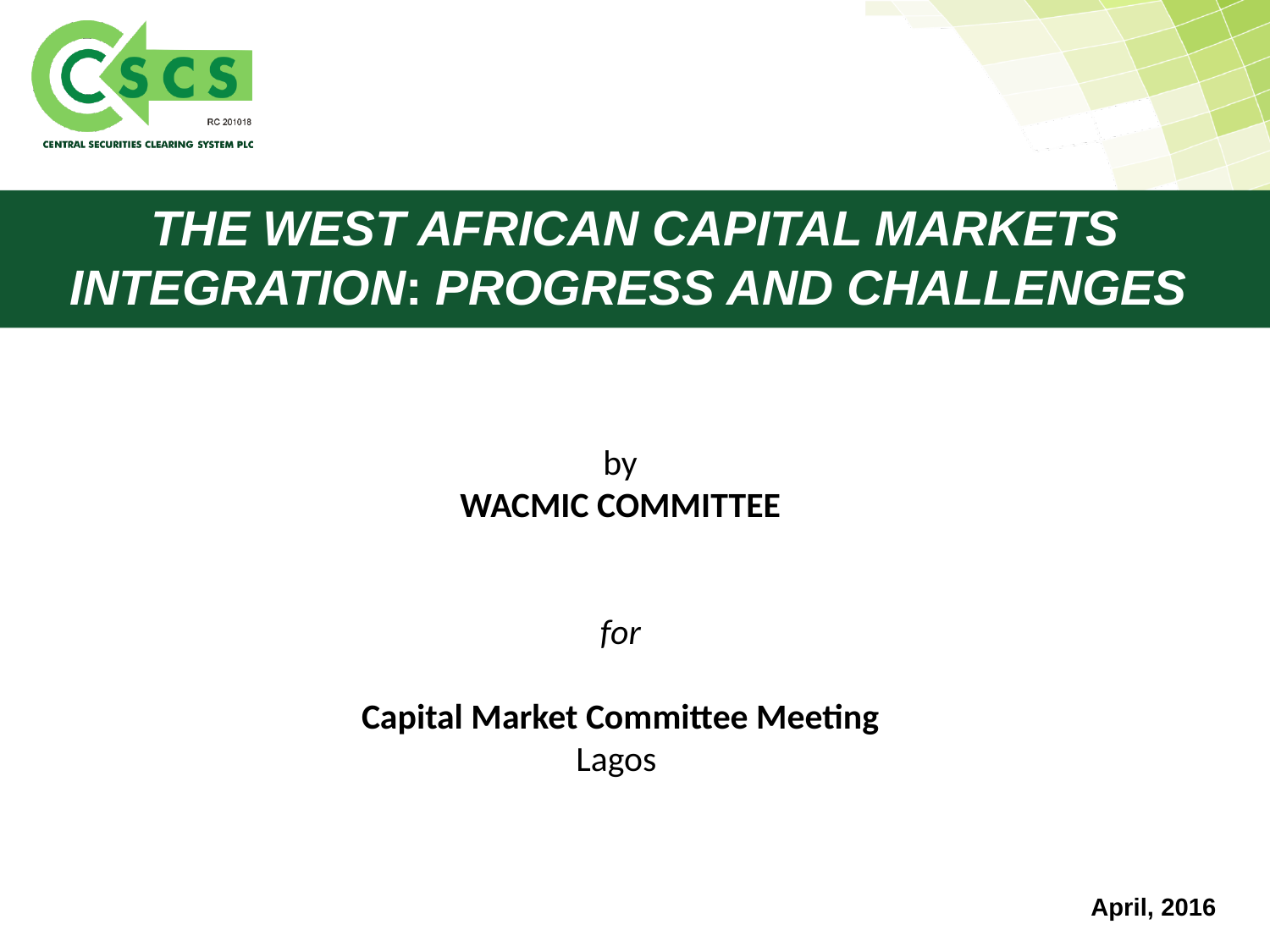

THE WEST AFRICAN CAPITAL MARKETS INTEGRATION: PROGRESS AND CHALLENGES

by
WACMIC COMMITTEE

for

Capital Market Committee Meeting
Lagos
April, 2016